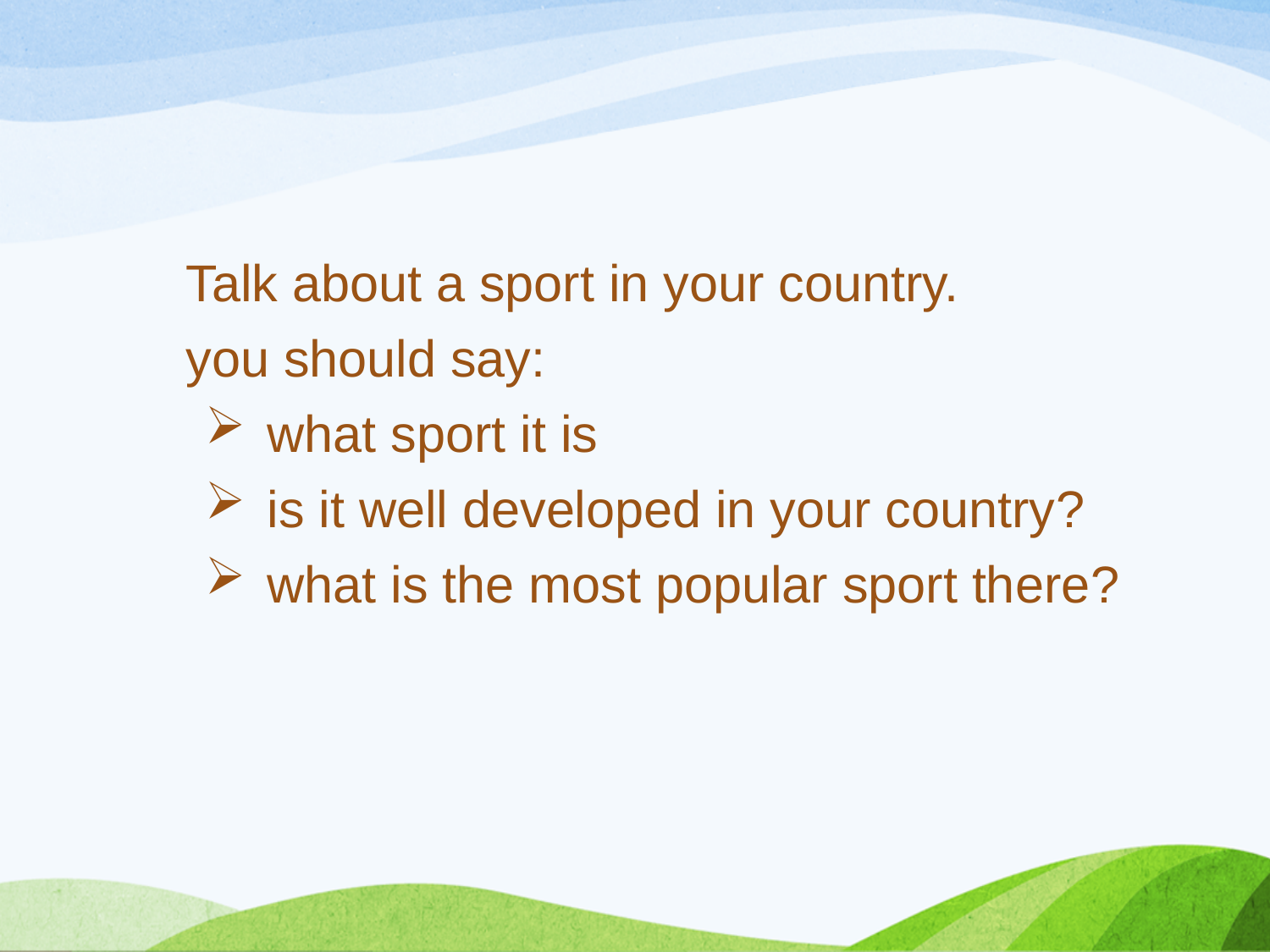

#
	Talk about a sport in your country.
	you should say:
	what sport it is
	is it well developed in your country?
	what is the most popular sport there?